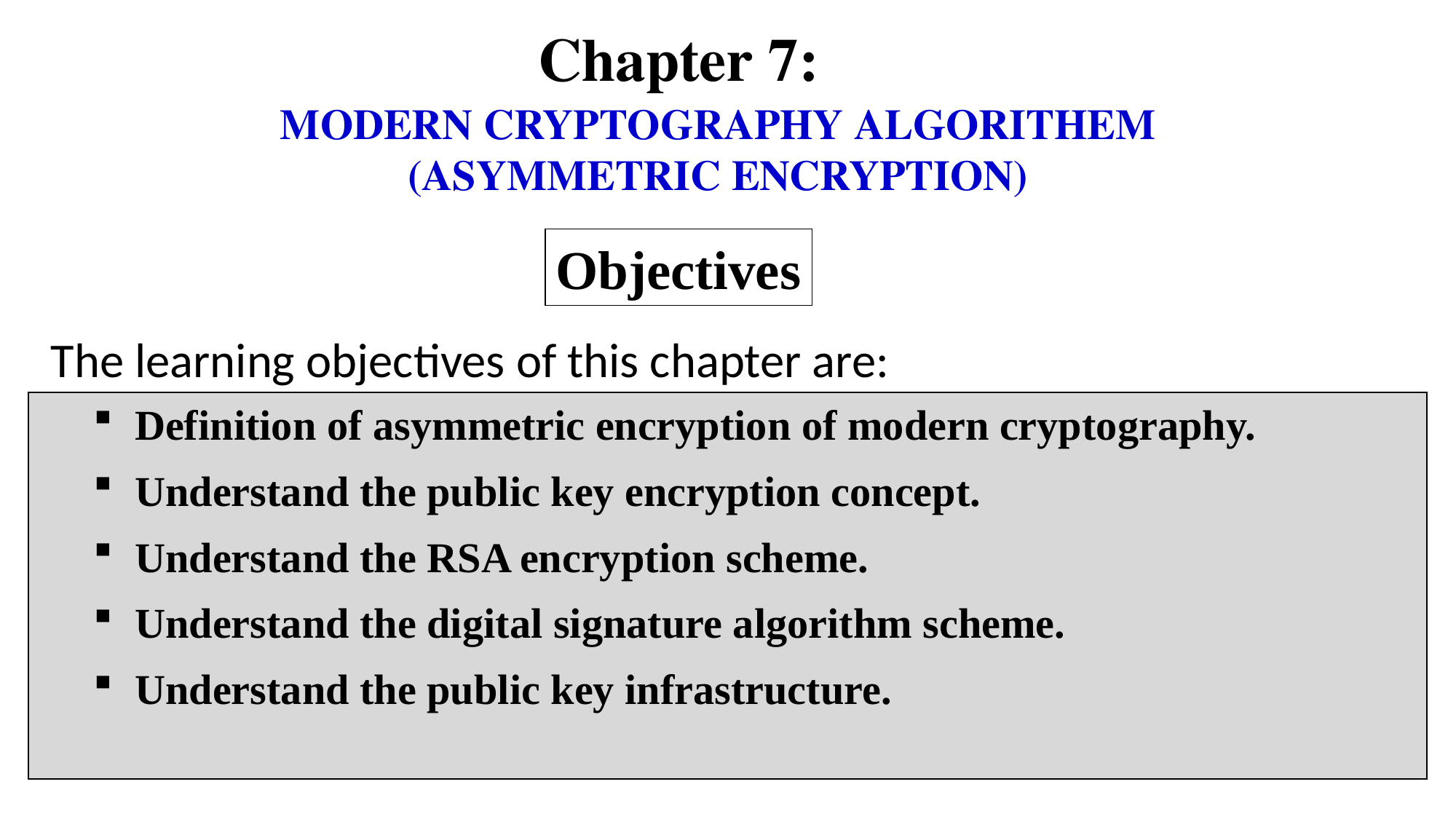

Chapter 7:
MODERN CRYPTOGRAPHY ALGORITHEM
(ASYMMETRIC ENCRYPTION)
Objectives
The learning objectives of this chapter are:

Definition of asymmetric encryption of modern cryptography.
Understand the public key encryption concept.
Understand the RSA encryption scheme.
Understand the digital signature algorithm scheme.
Understand the public key infrastructure.